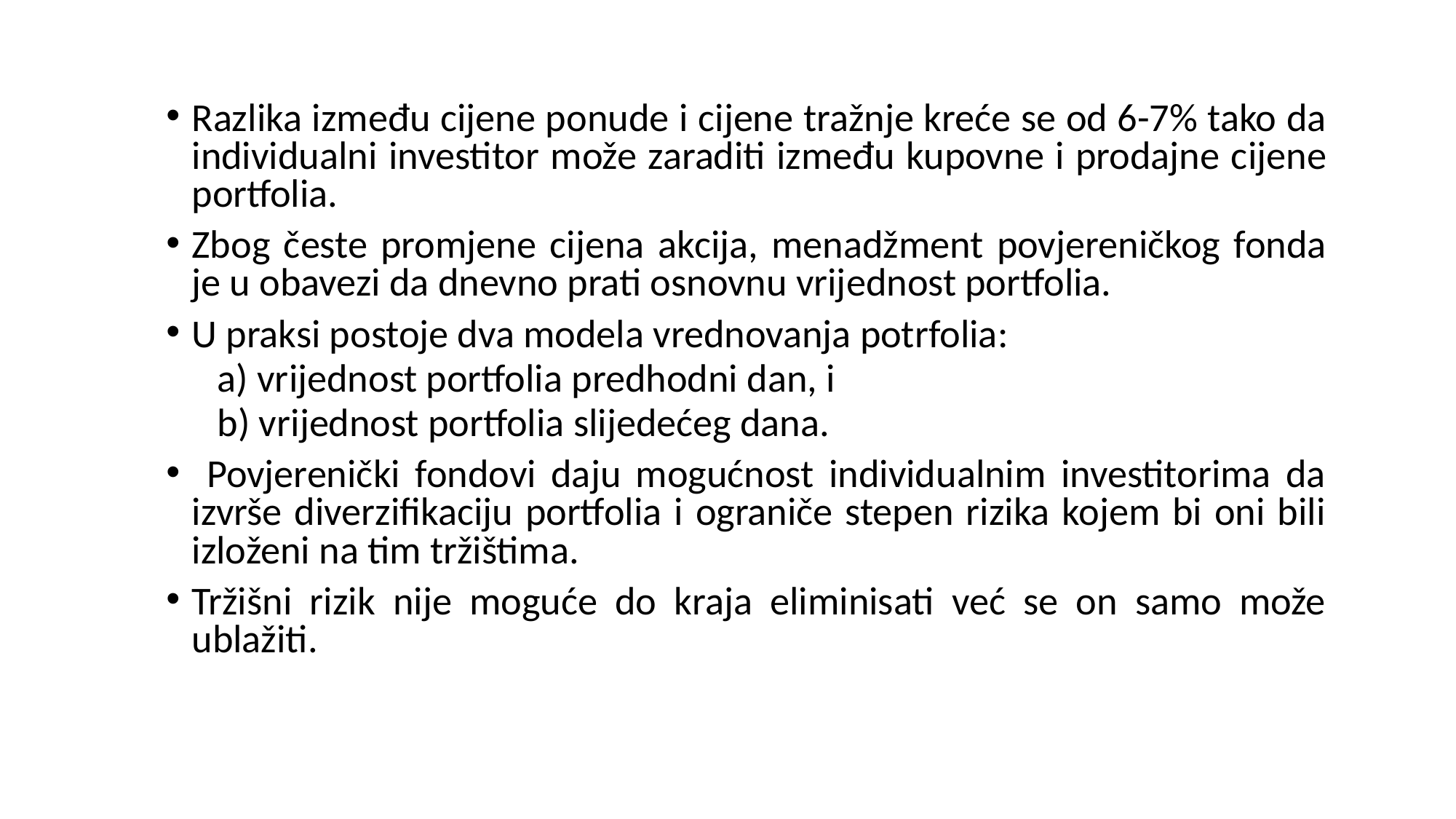

Razlika između cijene ponude i cijene tražnje kreće se od 6-7% tako da individualni investitor može zaraditi između kupovne i prodajne cijene portfolia.
Zbog česte promjene cijena akcija, menadžment povjereničkog fonda je u obavezi da dnevno prati osnovnu vrijednost portfolia.
U praksi postoje dva modela vrednovanja potrfolia:
a) vrijednost portfolia predhodni dan, i
b) vrijednost portfolia slijedećeg dana.
 Povjerenički fondovi daju mogućnost individualnim investitorima da izvrše diverzifikaciju portfolia i ograniče stepen rizika kojem bi oni bili izloženi na tim tržištima.
Tržišni rizik nije moguće do kraja eliminisati već se on samo može ublažiti.